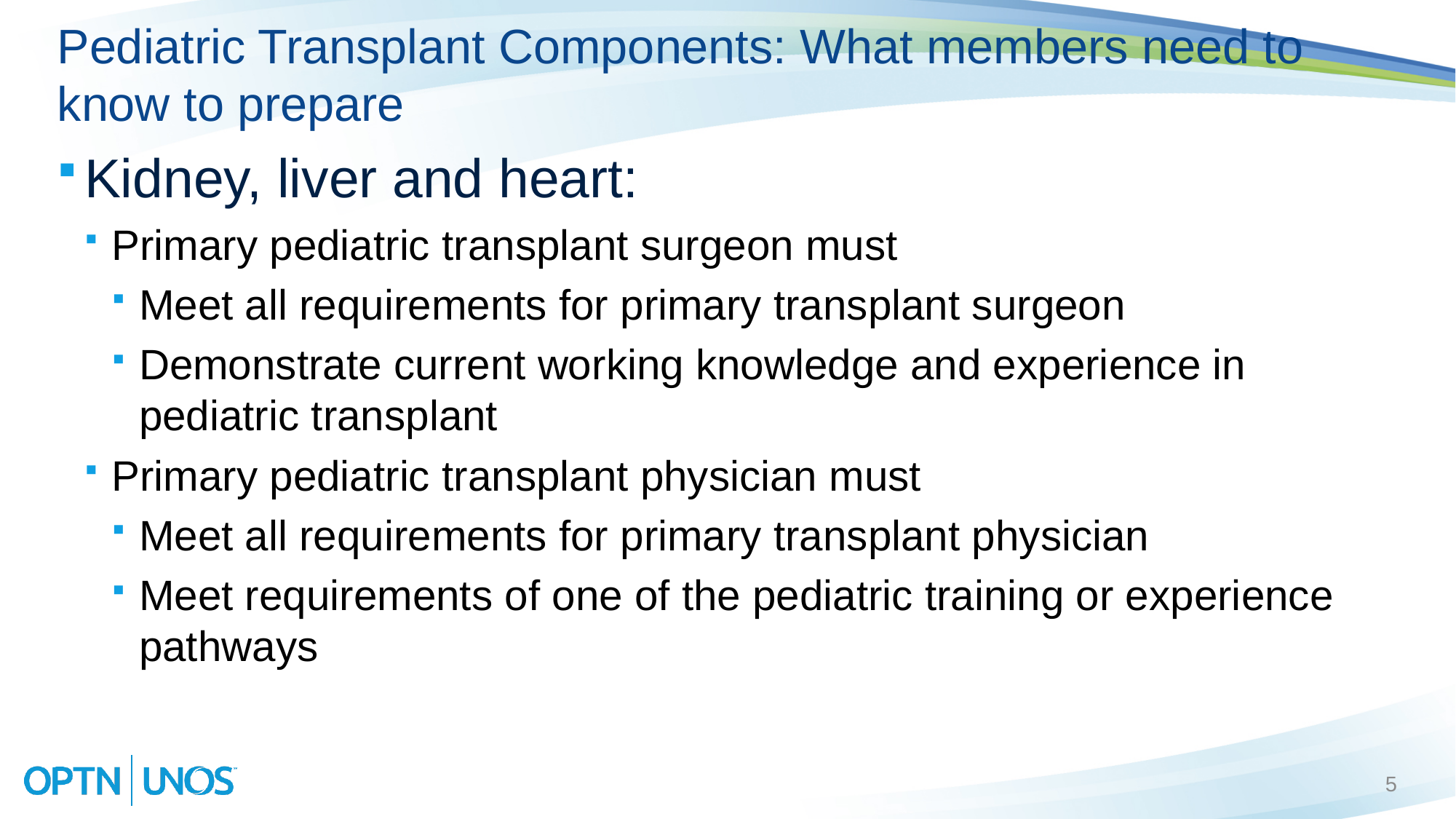

# Pediatric Transplant Components: What members need to know to prepare
Kidney, liver and heart:
Primary pediatric transplant surgeon must
Meet all requirements for primary transplant surgeon
Demonstrate current working knowledge and experience in pediatric transplant
Primary pediatric transplant physician must
Meet all requirements for primary transplant physician
Meet requirements of one of the pediatric training or experience pathways
5